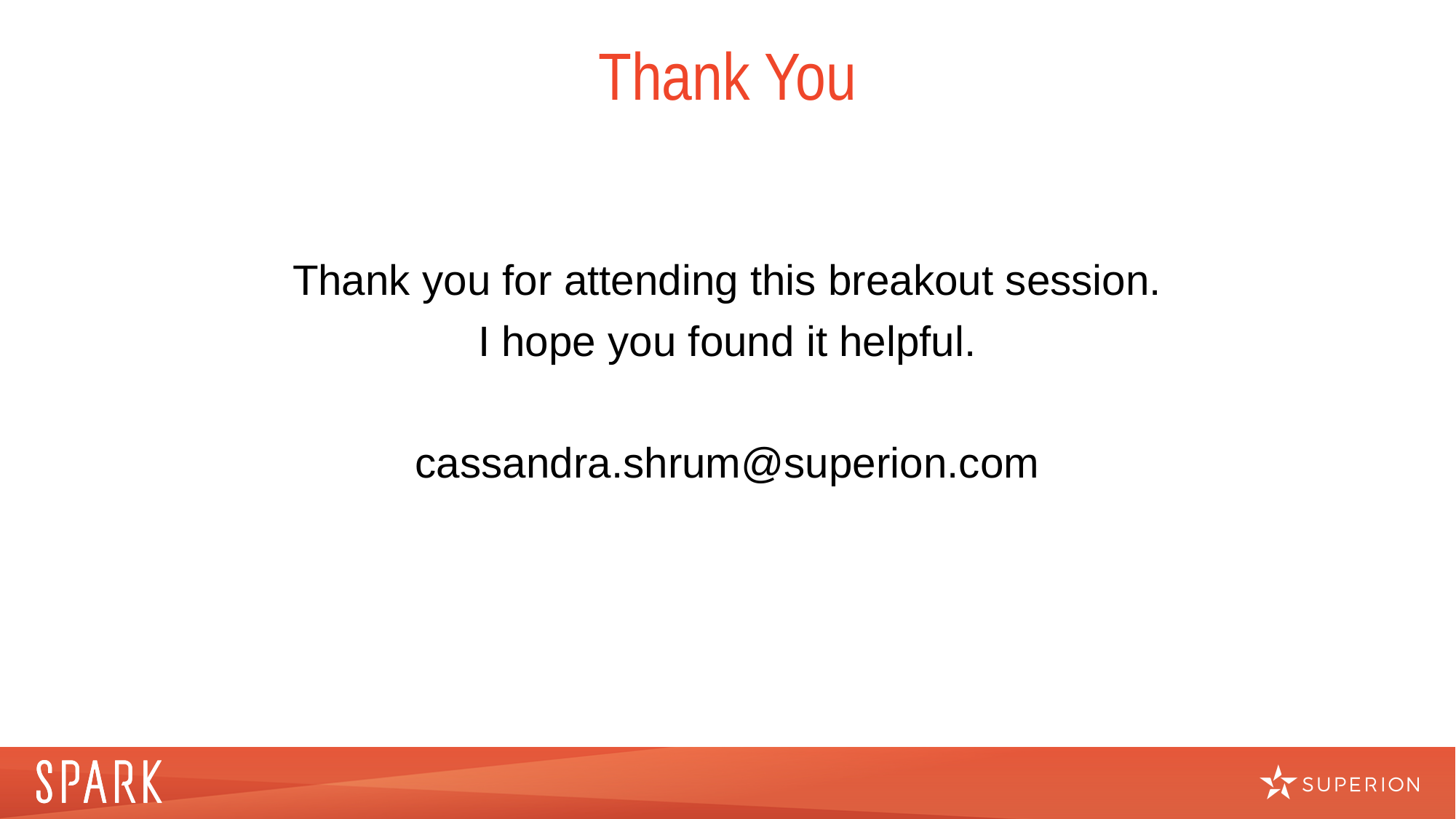

# Thank You
Thank you for attending this breakout session.
I hope you found it helpful.

cassandra.shrum@superion.com